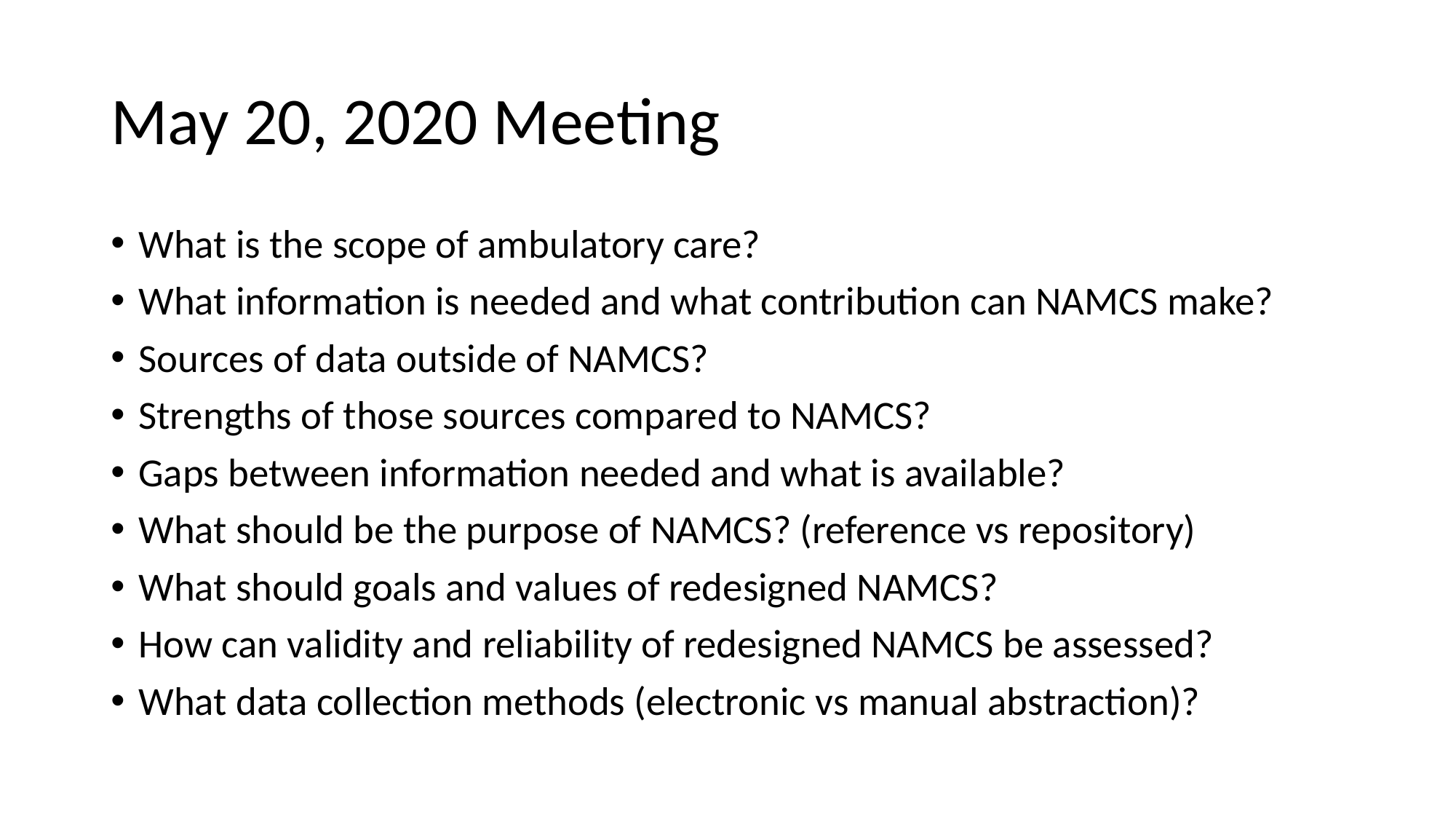

# May 20, 2020 Meeting
What is the scope of ambulatory care?
What information is needed and what contribution can NAMCS make?
Sources of data outside of NAMCS?
Strengths of those sources compared to NAMCS?
Gaps between information needed and what is available?
What should be the purpose of NAMCS? (reference vs repository)
What should goals and values of redesigned NAMCS?
How can validity and reliability of redesigned NAMCS be assessed?
What data collection methods (electronic vs manual abstraction)?